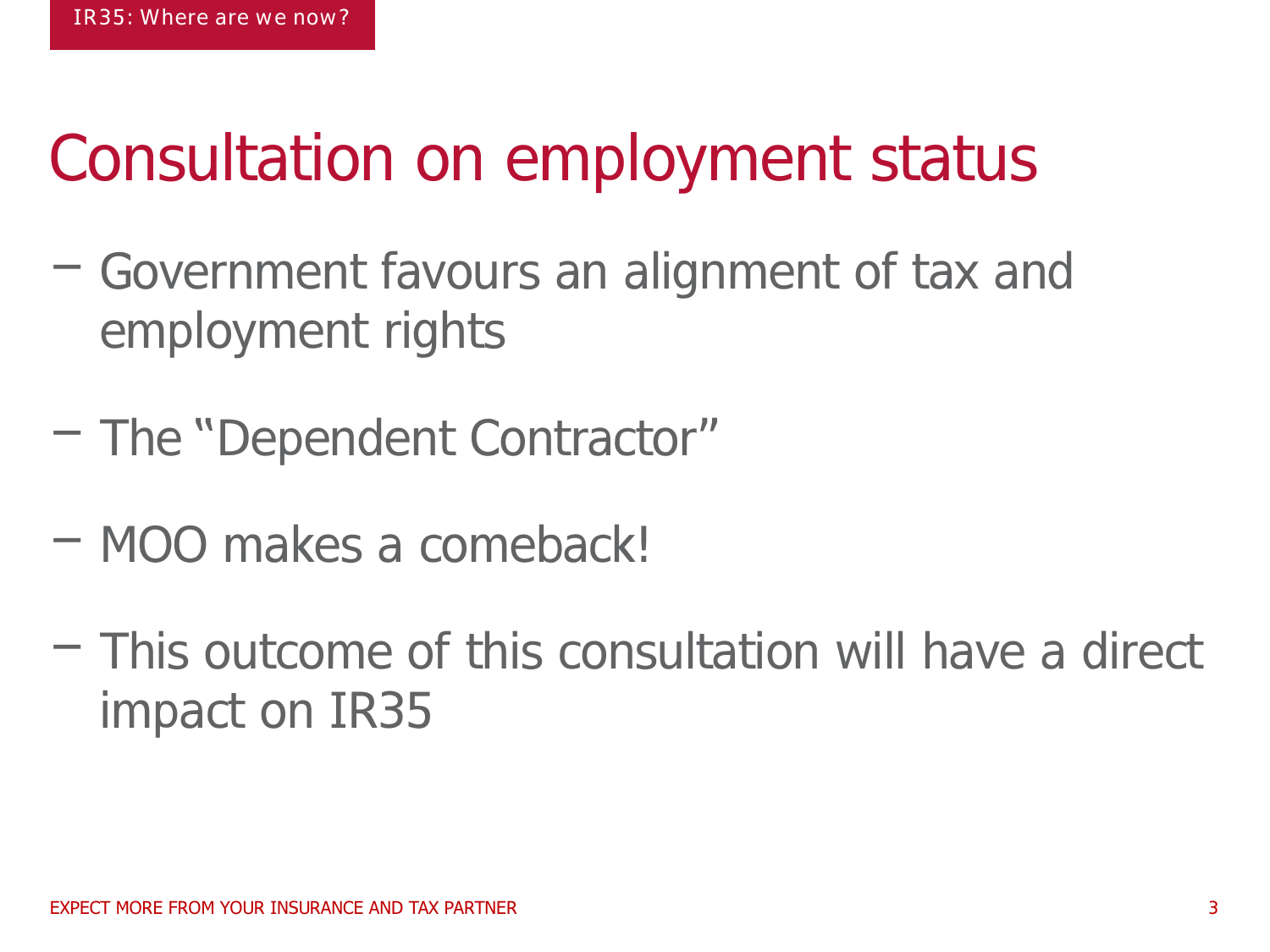

IR35: Where are we now?

# Consultation on employment status
Government favours an alignment of tax and employment rights
The “Dependent Contractor”
MOO makes a comeback!
This outcome of this consultation will have a direct impact on IR35

EXPECT MORE FROM YOUR INSURANCE AND TAX PARTNER
3